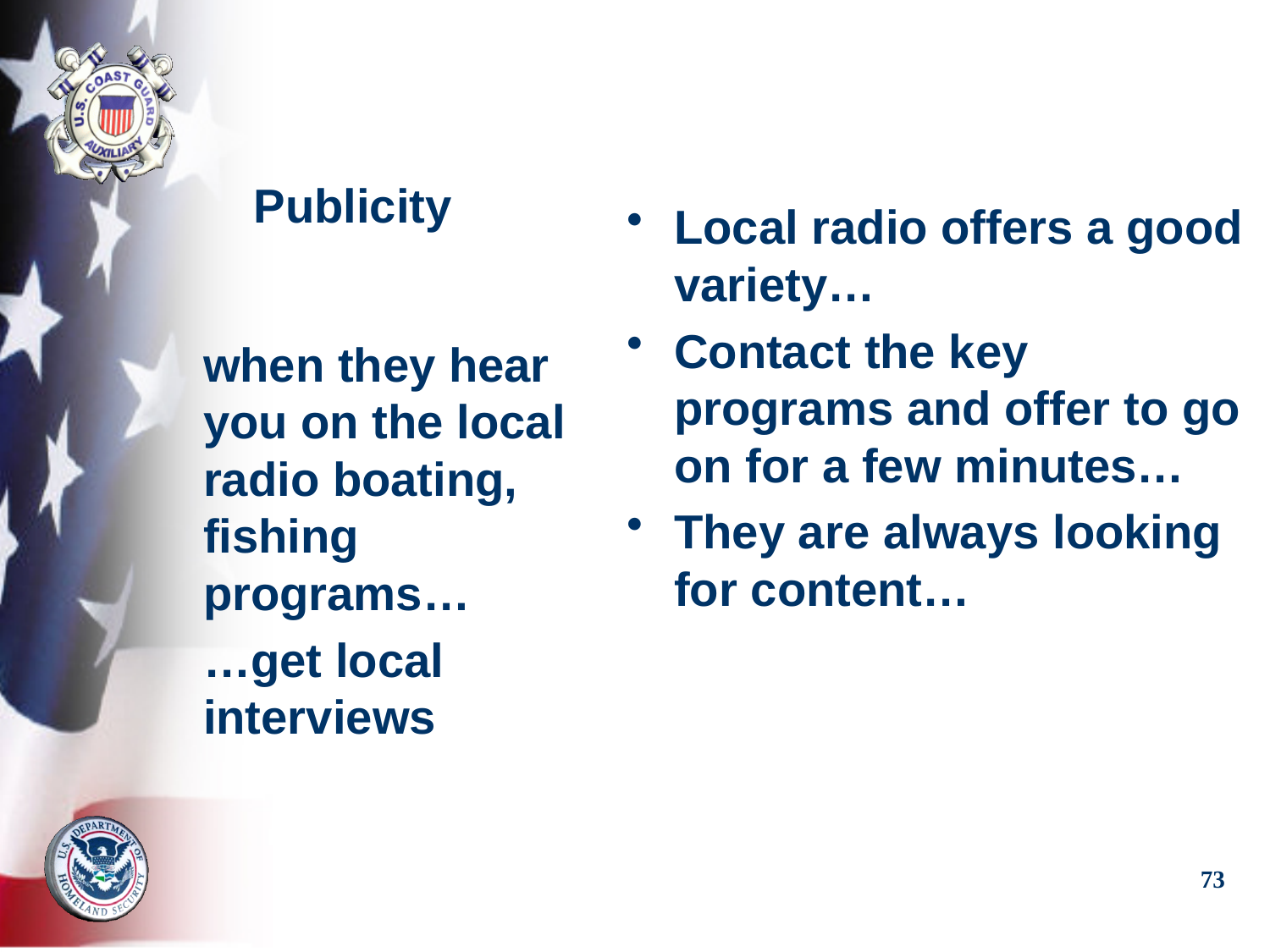

# Publicity
Local radio offers a good variety…
Contact the key programs and offer to go on for a few minutes…
They are always looking for content…
when they hear you on the local radio boating, fishing programs…
…get local interviews

73